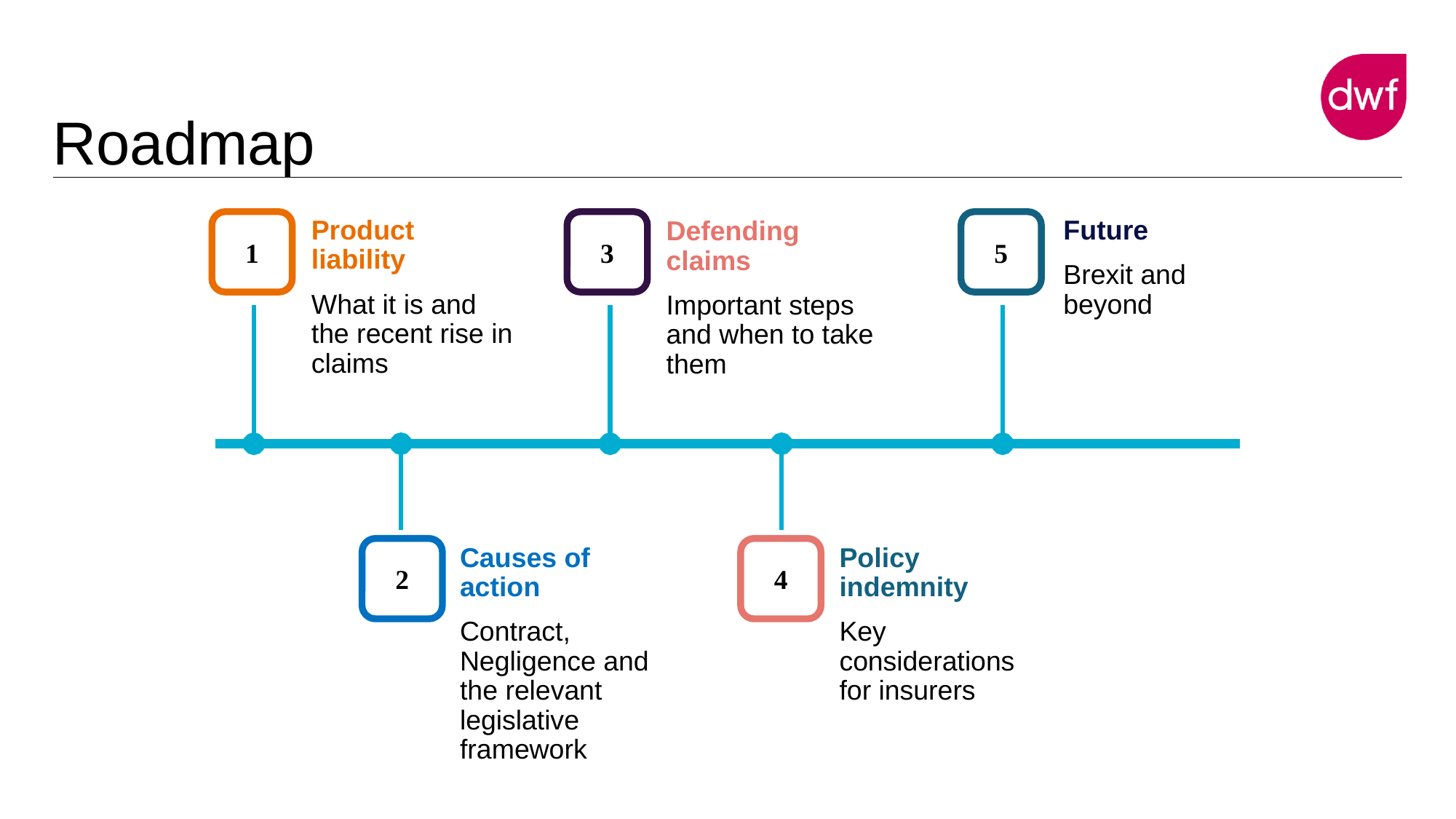

# Roadmap
Product liability
What it is and the recent rise in claims
Future
Brexit and beyond
1
3
Defending claims
Important steps and when to take them
5
Causes of action
Contract, Negligence and the relevant legislative framework
Policy indemnity
Key considerations for insurers
4

2